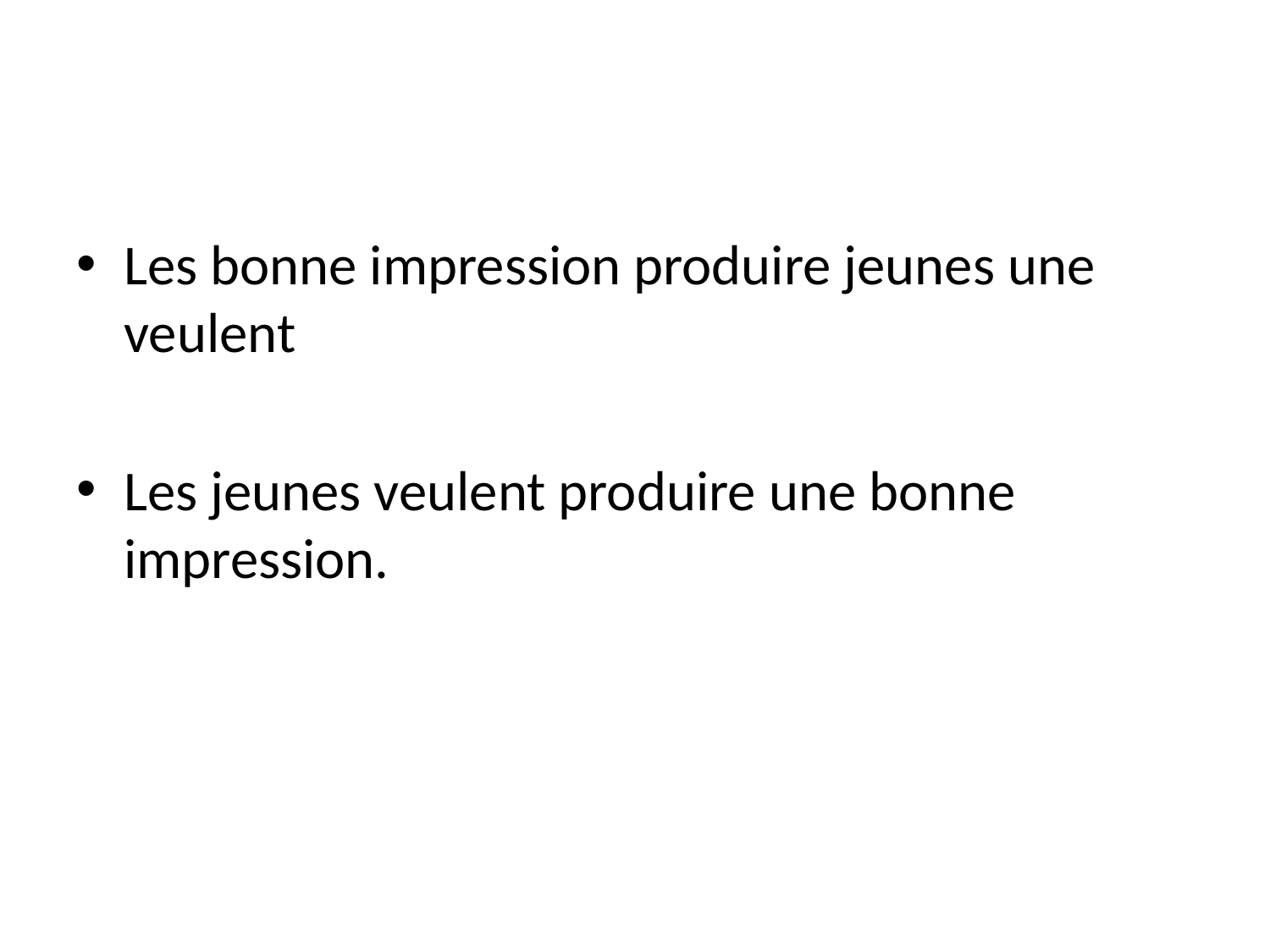

#
Les bonne impression produire jeunes une veulent

Les jeunes veulent produire une bonne impression.